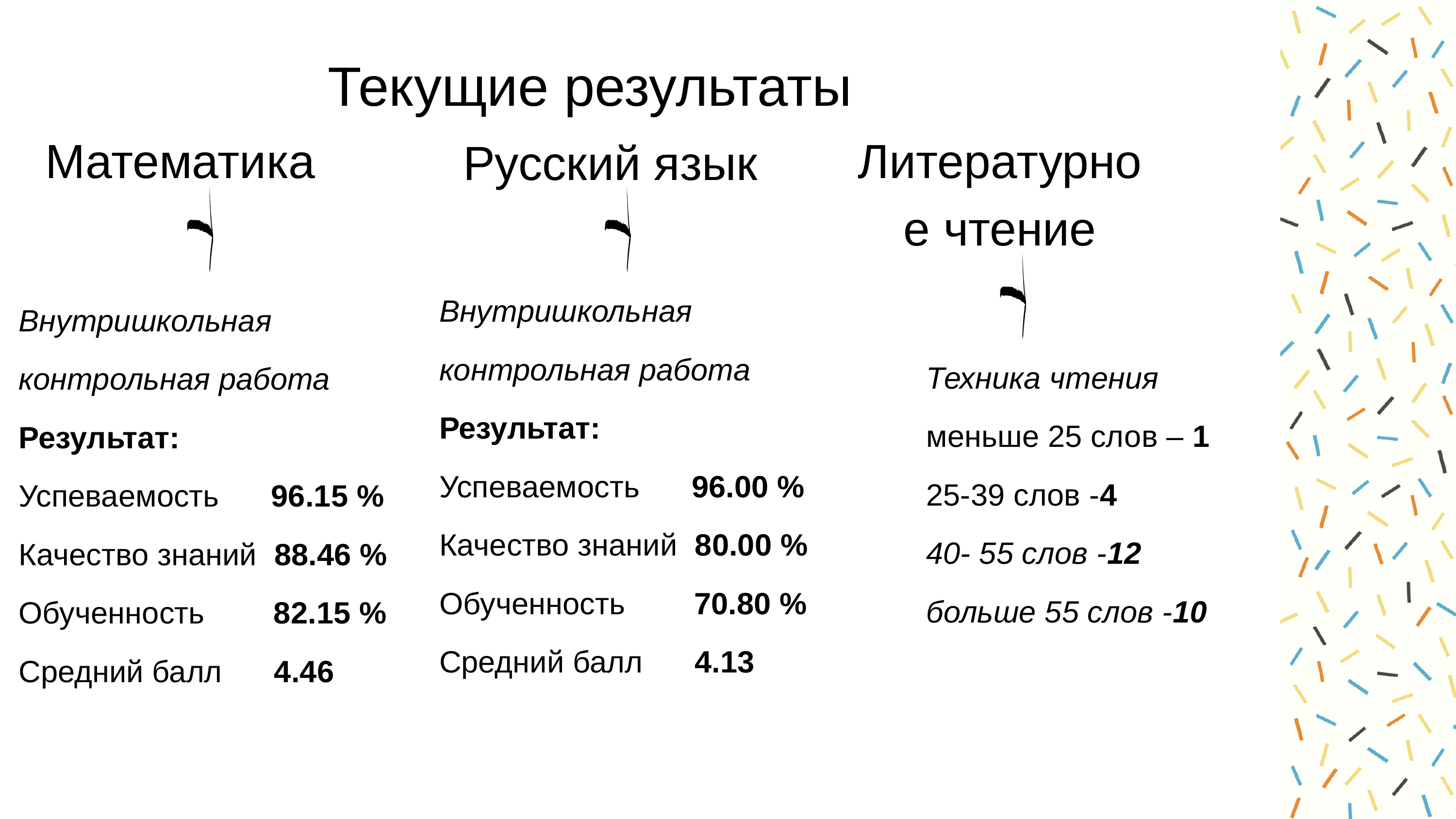

Текущие результаты
Математика
Литературное чтение
Русский язык

Внутришкольная контрольная работа
Результат:
Успеваемость      96.00 %
Качество знаний  80.00 %
Обученность        70.80 %
Средний балл      4.13

Внутришкольная контрольная работа
Результат:
Успеваемость      96.15 %
Качество знаний  88.46 %
Обученность        82.15 %
Средний балл      4.46

Техника чтения
меньше 25 слов – 1
25-39 слов -4
40- 55 слов -12
больше 55 слов -10